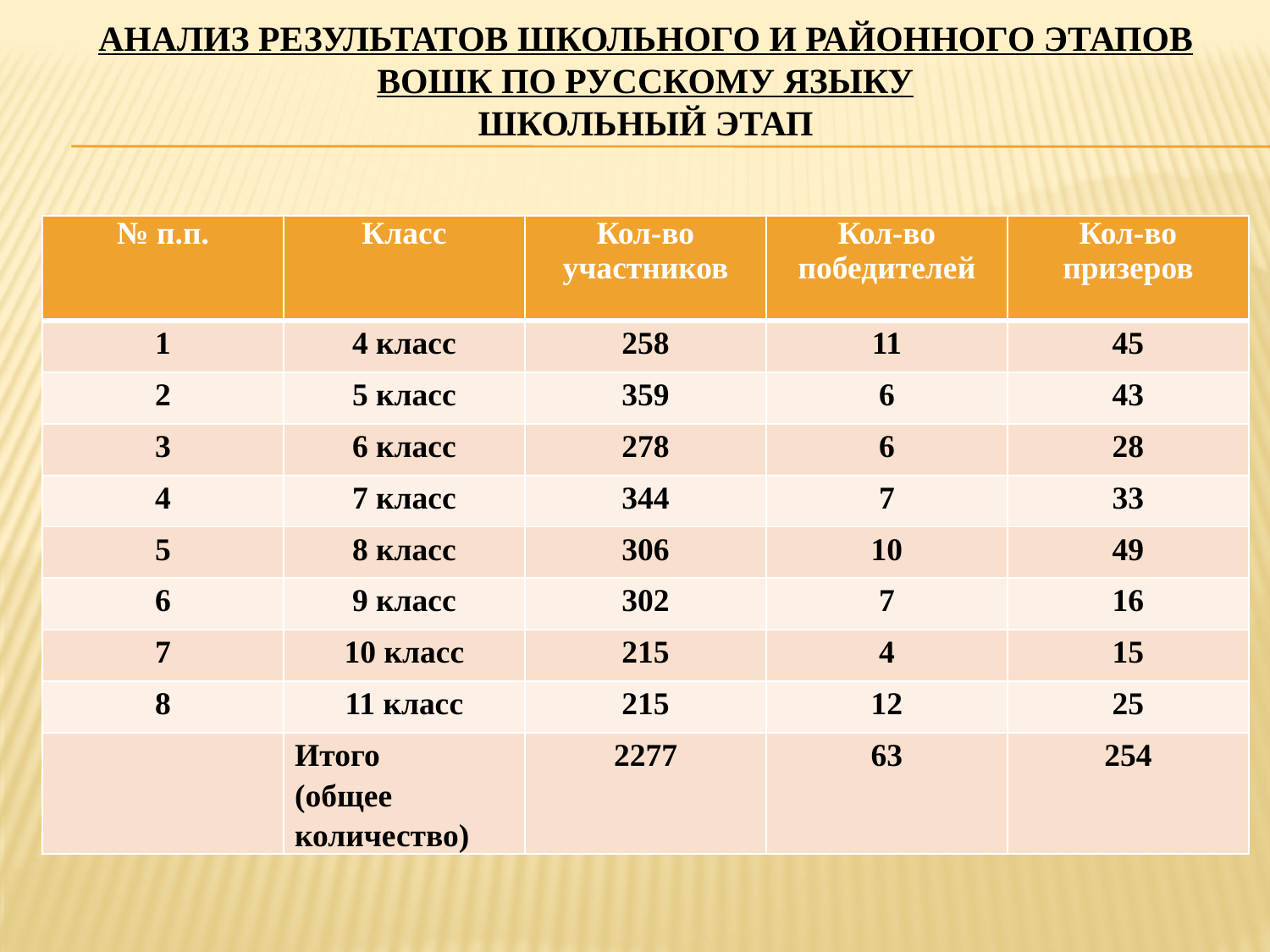

# Анализ результатов школьного и районного этапов ВОшк по русскому языку школьный этап
| № п.п. | Класс | Кол-во участников | Кол-во победителей | Кол-во призеров |
| --- | --- | --- | --- | --- |
| 1 | 4 класс | 258 | 11 | 45 |
| 2 | 5 класс | 359 | 6 | 43 |
| 3 | 6 класс | 278 | 6 | 28 |
| 4 | 7 класс | 344 | 7 | 33 |
| 5 | 8 класс | 306 | 10 | 49 |
| 6 | 9 класс | 302 | 7 | 16 |
| 7 | 10 класс | 215 | 4 | 15 |
| 8 | 11 класс | 215 | 12 | 25 |
|  | Итого (общее количество) | 2277 | 63 | 254 |